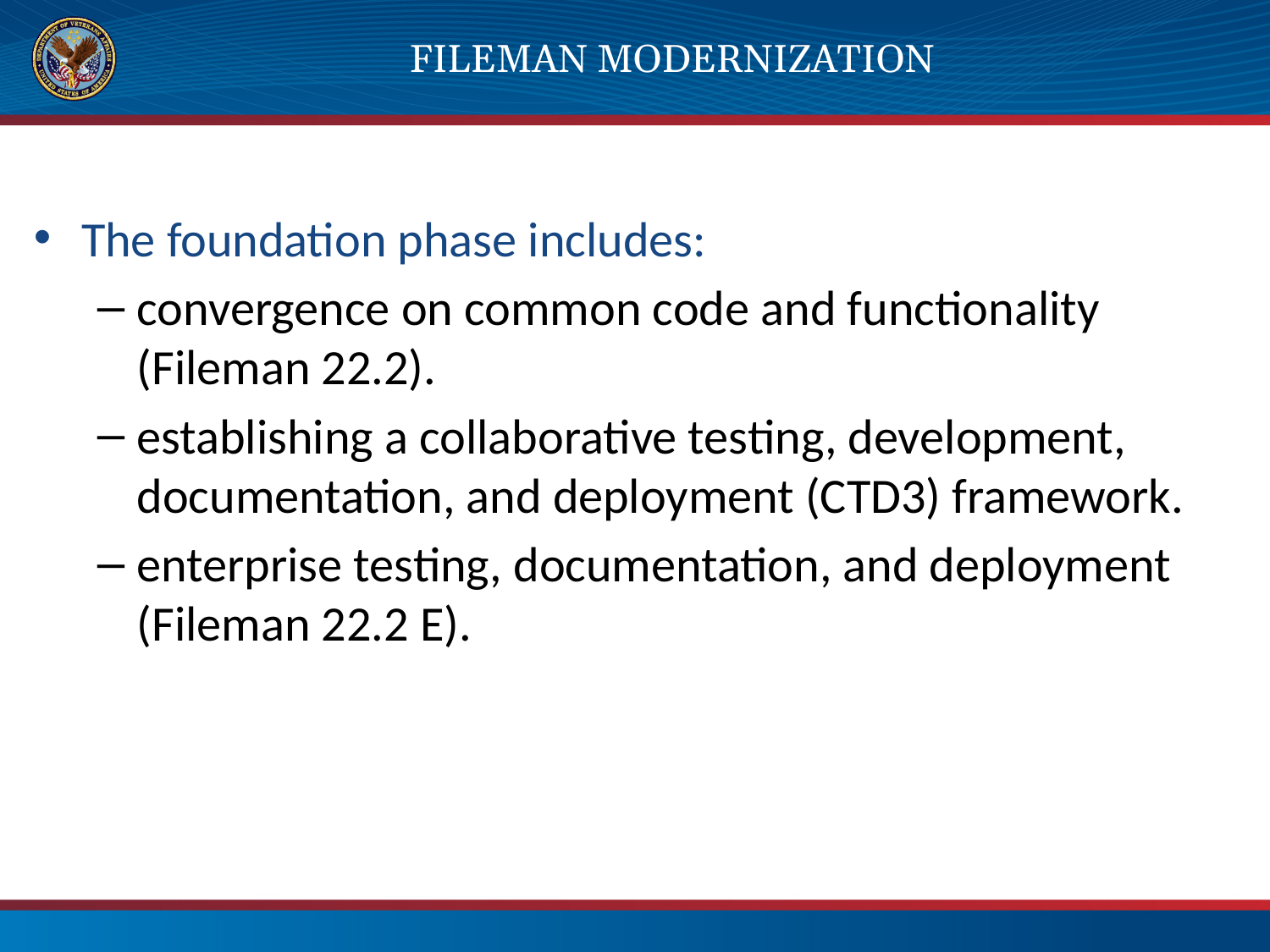

# Fileman Modernization
The foundation phase includes:
convergence on common code and functionality (Fileman 22.2).
establishing a collaborative testing, development, documentation, and deployment (CTD3) framework.
enterprise testing, documentation, and deployment  (Fileman 22.2 E).